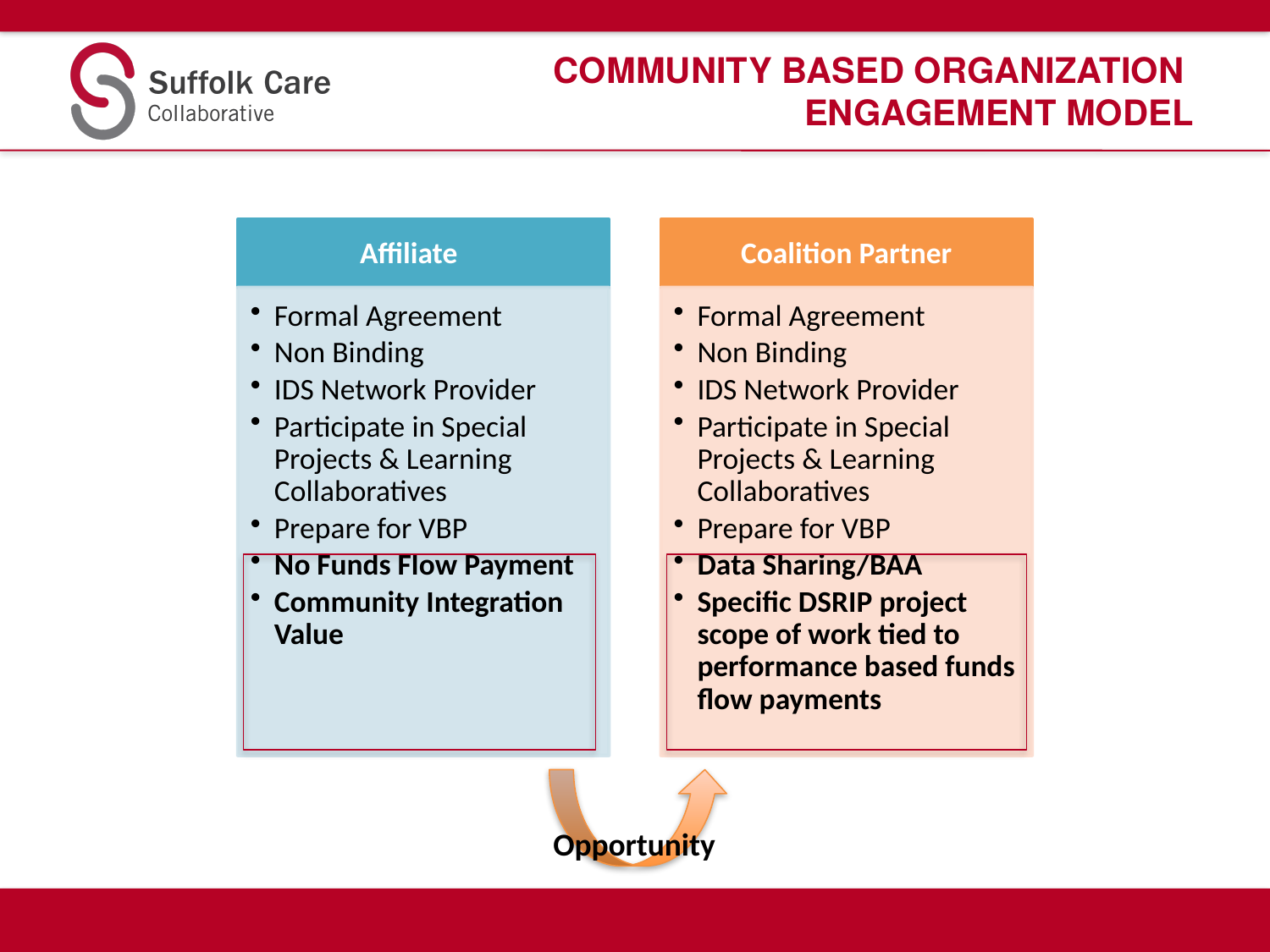

# Community based organization engagement model
Affiliate
Formal Agreement
Non Binding
IDS Network Provider
Participate in Special Projects & Learning Collaboratives
Prepare for VBP
No Funds Flow Payment
Community Integration Value

Coalition Partner
Formal Agreement
Non Binding
IDS Network Provider
Participate in Special Projects & Learning Collaboratives
Prepare for VBP
Data Sharing/BAA
Specific DSRIP project scope of work tied to performance based funds flow payments

Opportunity